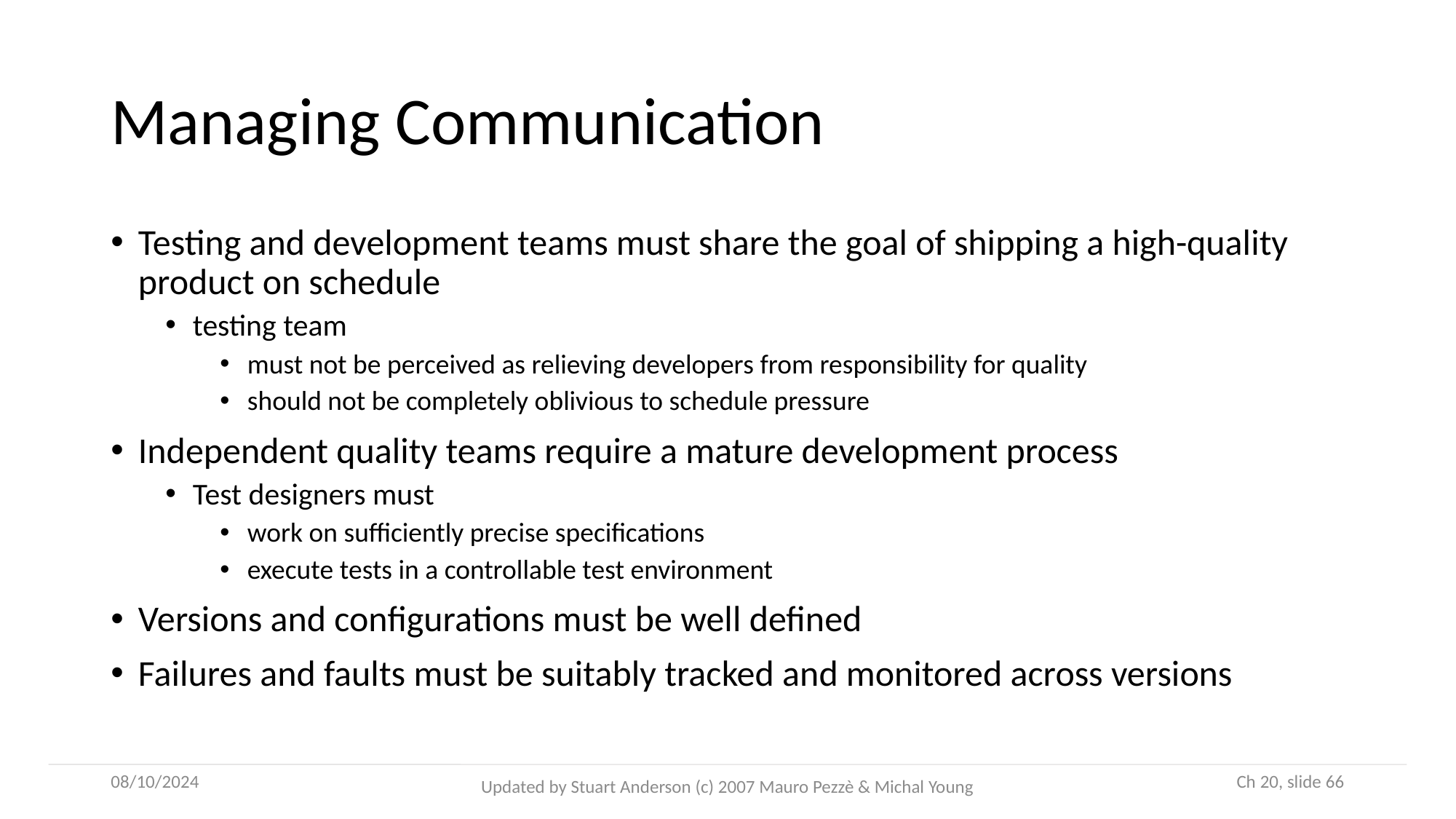

# Managing Communication
Testing and development teams must share the goal of shipping a high-quality product on schedule
testing team
must not be perceived as relieving developers from responsibility for quality
should not be completely oblivious to schedule pressure
Independent quality teams require a mature development process
Test designers must
work on sufficiently precise specifications
execute tests in a controllable test environment
Versions and configurations must be well defined
Failures and faults must be suitably tracked and monitored across versions
08/10/2024
 Ch 20, slide 66
Updated by Stuart Anderson (c) 2007 Mauro Pezzè & Michal Young